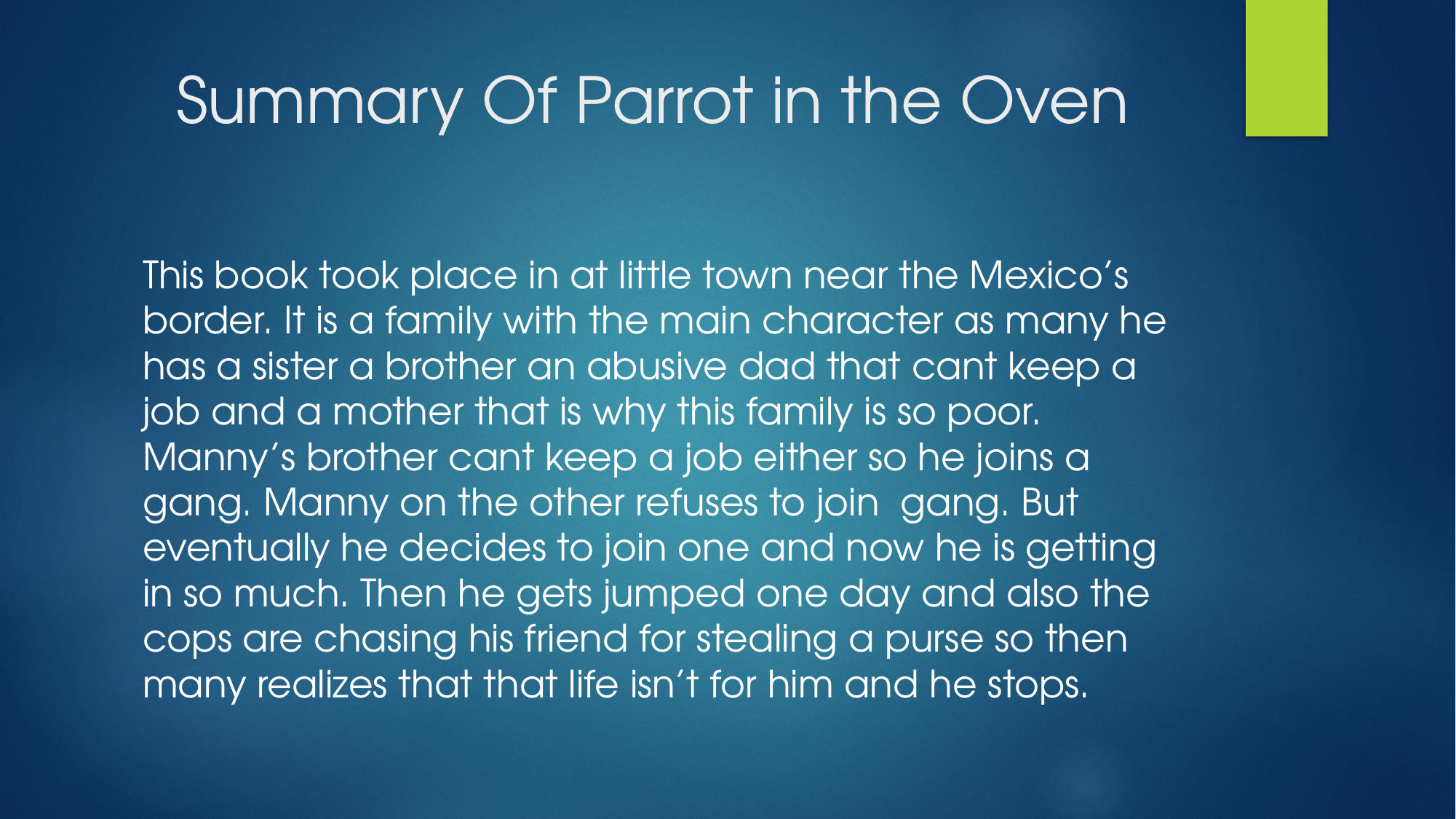

# Summary Of Parrot in the Oven
This book took place in at little town near the Mexico’s border. It is a family with the main character as many he has a sister a brother an abusive dad that cant keep a job and a mother that is why this family is so poor. Manny’s brother cant keep a job either so he joins a gang. Manny on the other refuses to join  gang. But eventually he decides to join one and now he is getting in so much. Then he gets jumped one day and also the cops are chasing his friend for stealing a purse so then many realizes that that life isn’t for him and he stops.